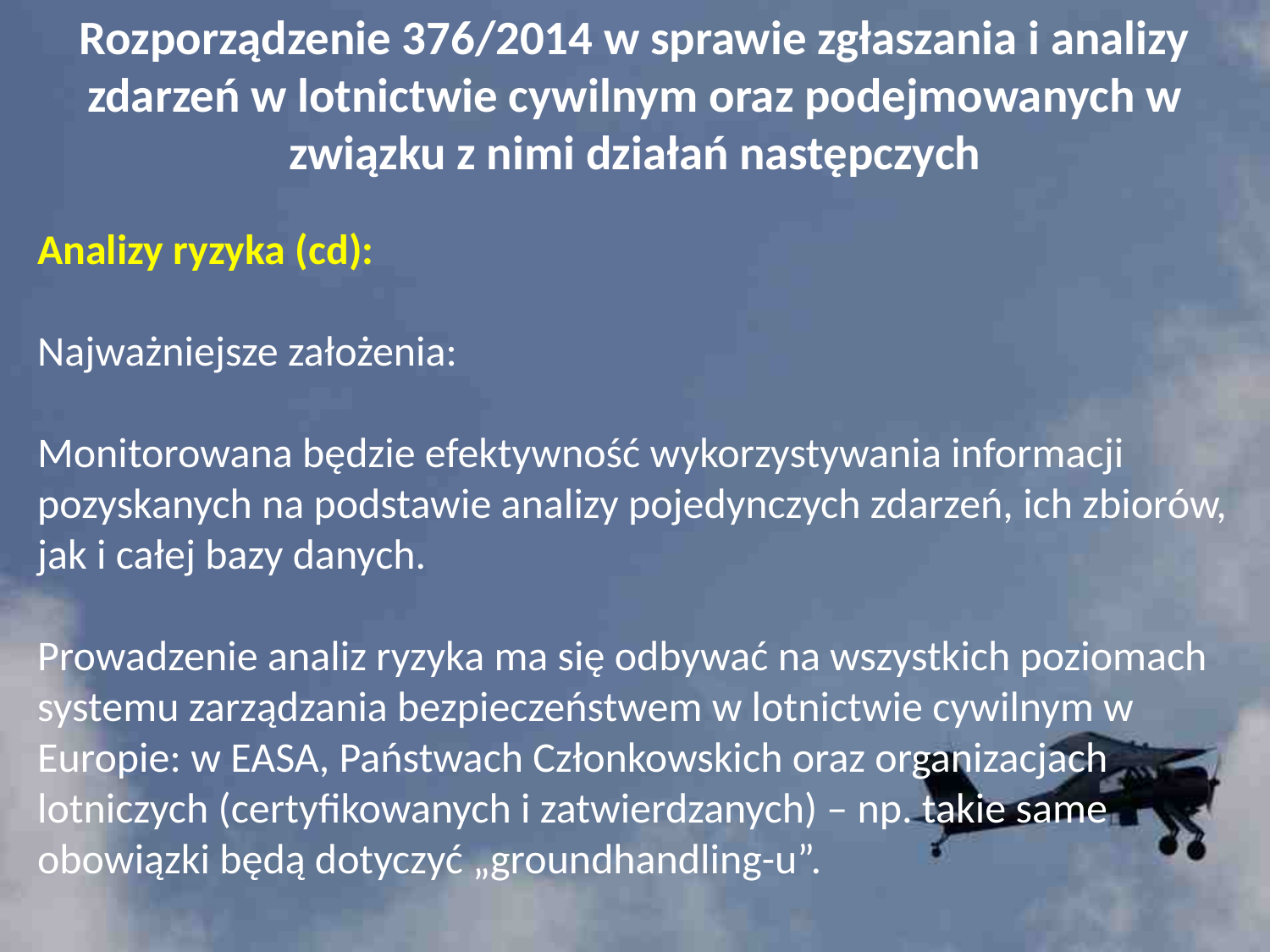

# Rozporządzenie 376/2014 w sprawie zgłaszania i analizy zdarzeń w lotnictwie cywilnym oraz podejmowanych w związku z nimi działań następczych
Analizy ryzyka (cd):

Najważniejsze założenia:

Monitorowana będzie efektywność wykorzystywania informacji pozyskanych na podstawie analizy pojedynczych zdarzeń, ich zbiorów, jak i całej bazy danych.

Prowadzenie analiz ryzyka ma się odbywać na wszystkich poziomach systemu zarządzania bezpieczeństwem w lotnictwie cywilnym w Europie: w EASA, Państwach Członkowskich oraz organizacjach lotniczych (certyfikowanych i zatwierdzanych) – np. takie same obowiązki będą dotyczyć „groundhandling-u”.